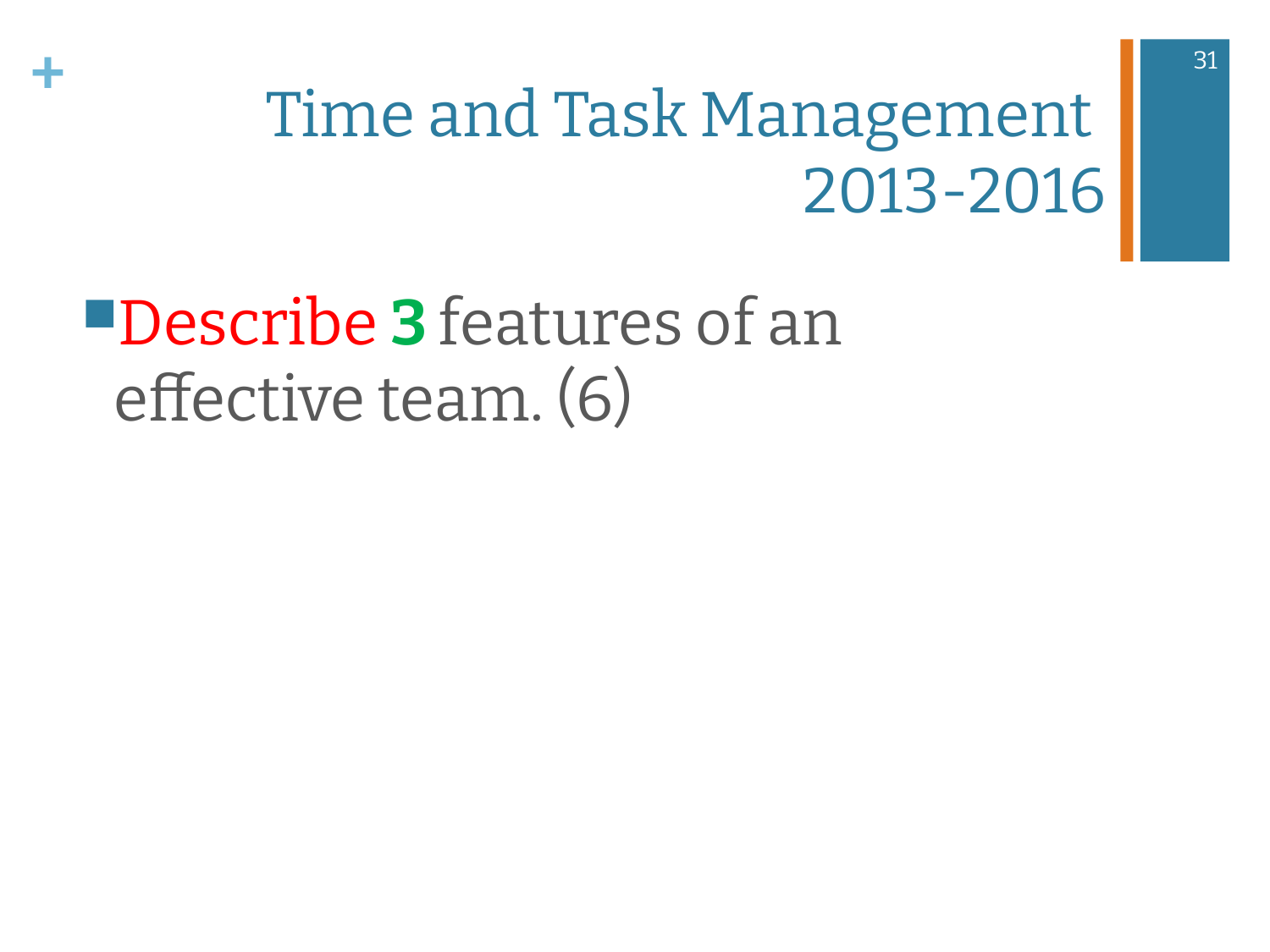

31
# Time and Task Management 2013-2016
Describe 3 features of an effective team. (6)